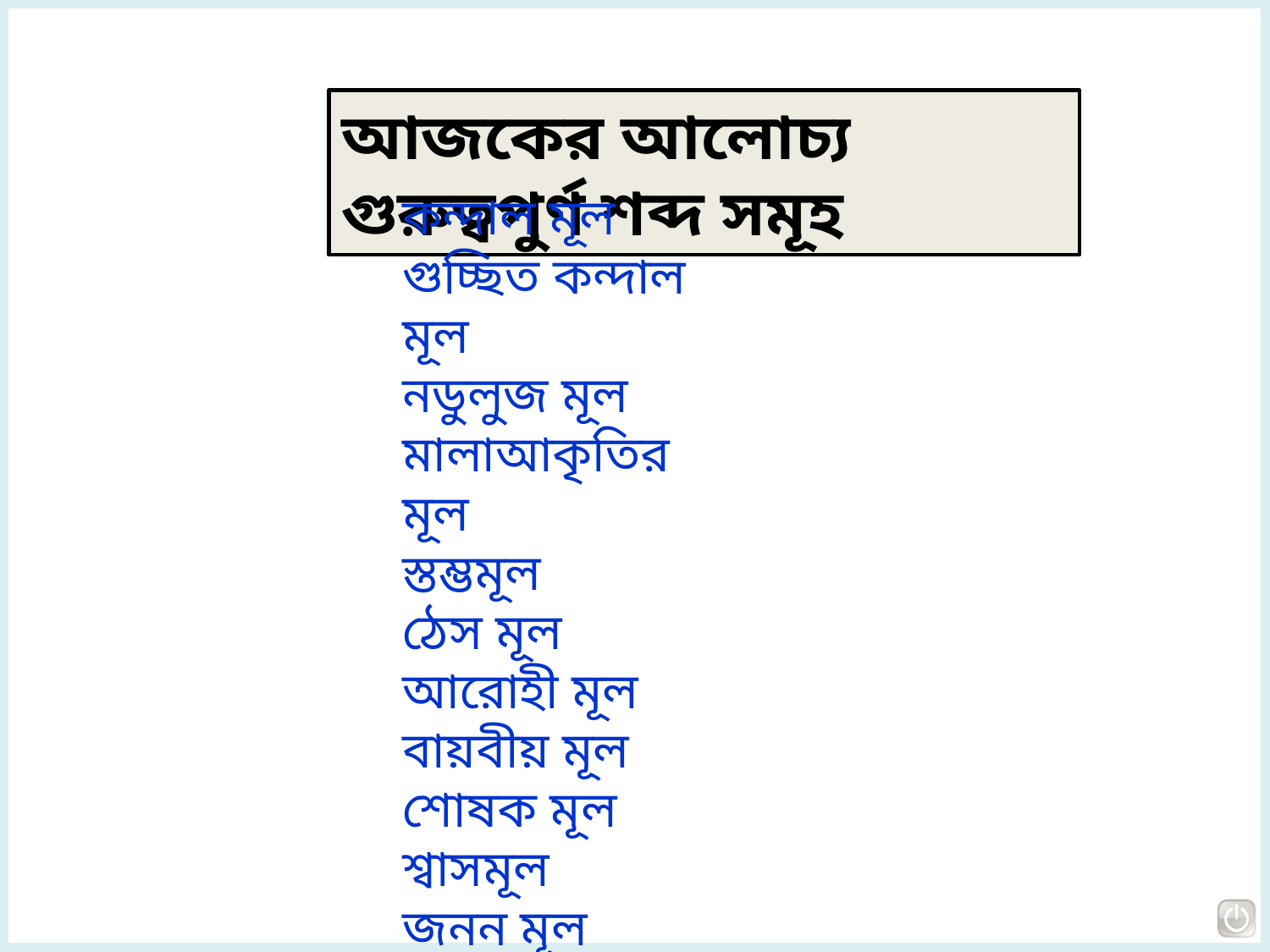

আজকের আলোচ্য গুরুত্বপুর্ণ শব্দ সমূহ
কন্দাল মূল
গুচ্ছিত কন্দাল মূল
নডুলুজ মূল
মালাআকৃতির মূল
স্তম্ভমূল
ঠেস মূল
আরোহী মূল
বায়বীয় মূল
শোষক মূল
শ্বাসমূল
জনন মূল
০৪-১০-২০১৪
আফরোজা,রংপুর।
16